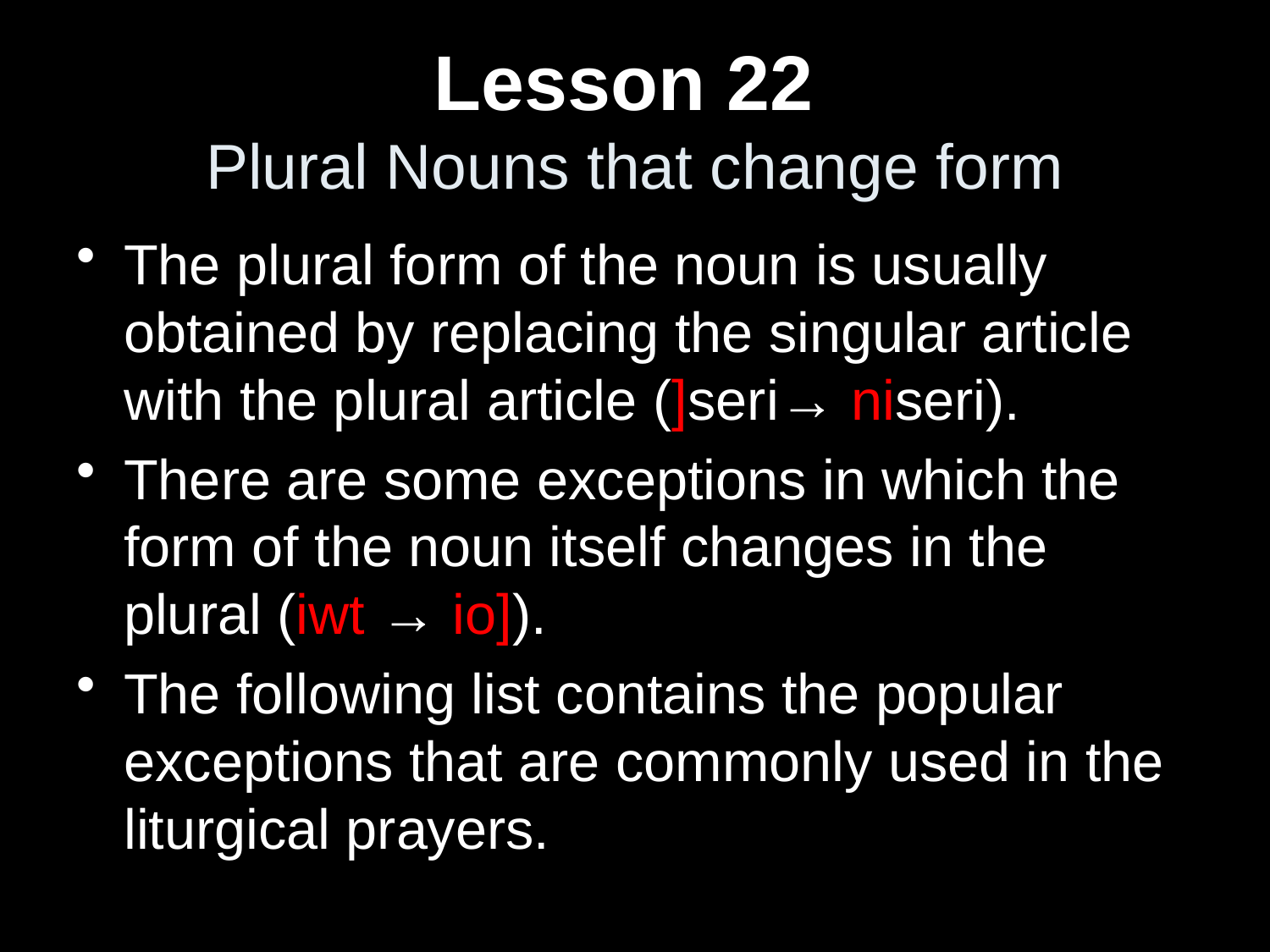

# Lesson 22 Plural Nouns that change form
The plural form of the noun is usually obtained by replacing the singular article with the plural article (]seri→ niseri).
There are some exceptions in which the form of the noun itself changes in the plural (iwt → io]).
The following list contains the popular exceptions that are commonly used in the liturgical prayers.